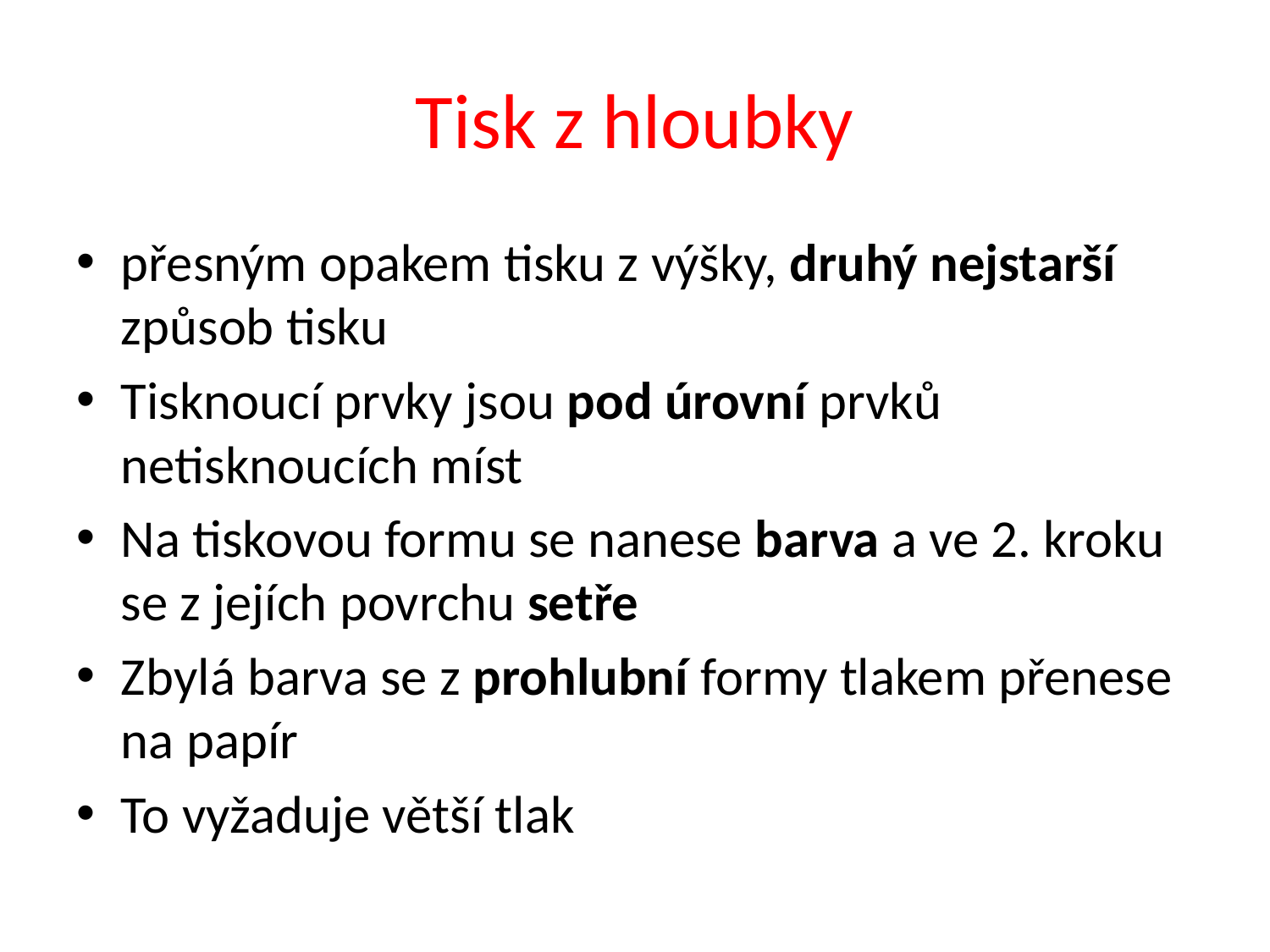

# Tisk z hloubky
přesným opakem tisku z výšky, druhý nejstarší způsob tisku
Tisknoucí prvky jsou pod úrovní prvků netisknoucích míst
Na tiskovou formu se nanese barva a ve 2. kroku se z jejích povrchu setře
Zbylá barva se z prohlubní formy tlakem přenese na papír
To vyžaduje větší tlak